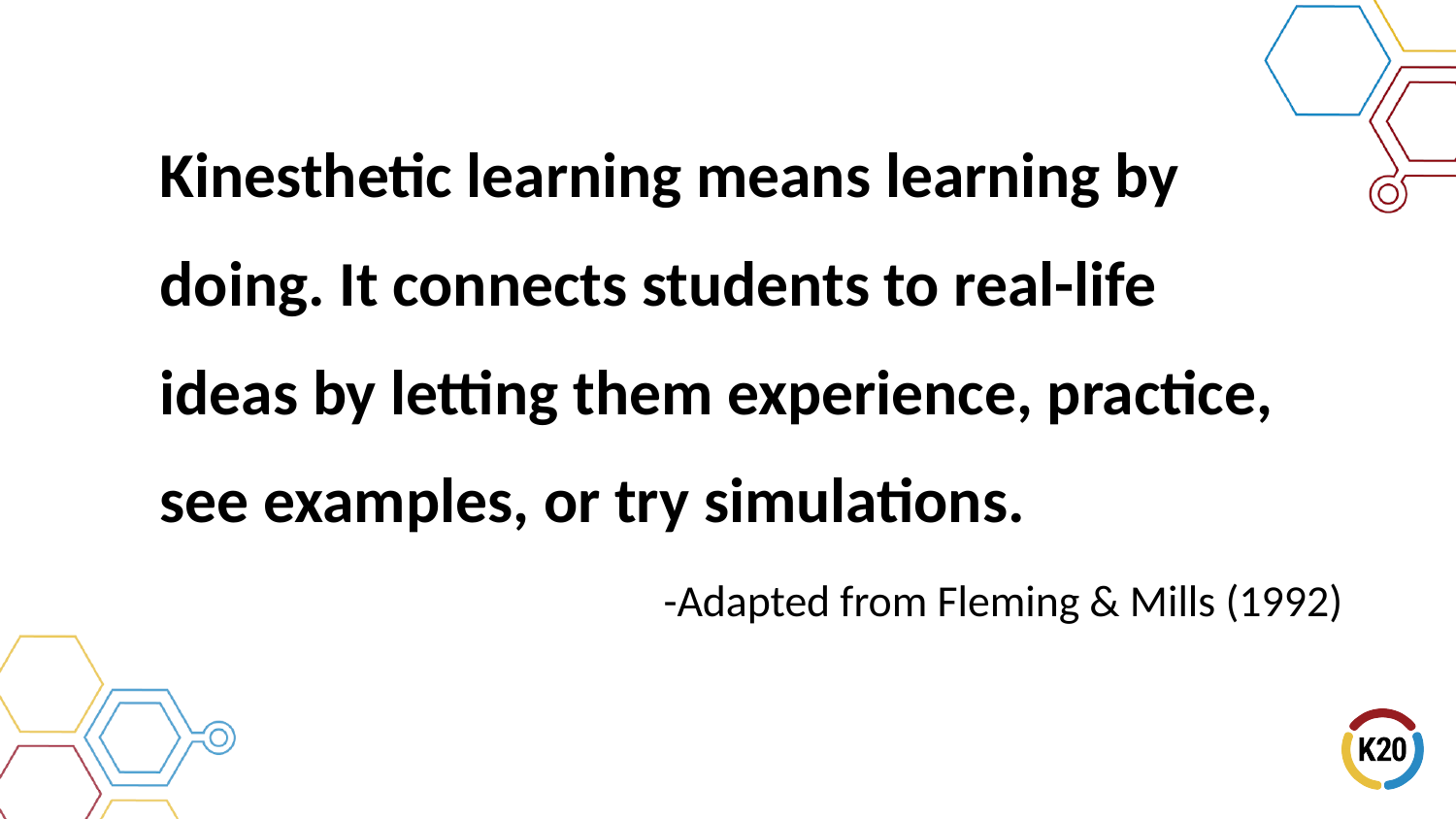

# Kinesthetic learning means learning by doing. It connects students to real-life ideas by letting them experience, practice, see examples, or try simulations.
-Adapted from Fleming & Mills (1992)